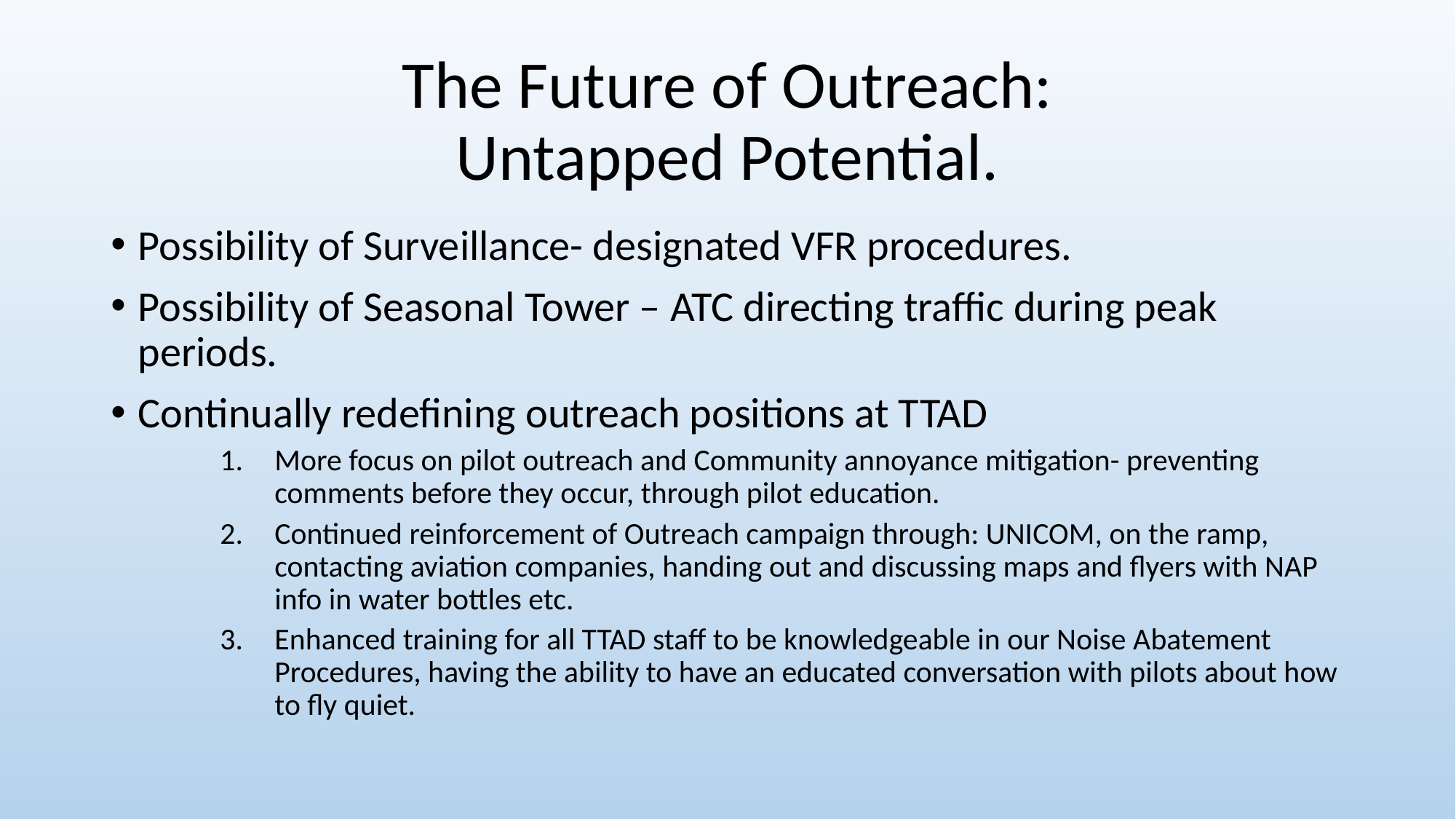

# The Future of Outreach: Untapped Potential.
Possibility of Surveillance- designated VFR procedures.
Possibility of Seasonal Tower – ATC directing traffic during peak periods.
Continually redefining outreach positions at TTAD
More focus on pilot outreach and Community annoyance mitigation- preventing comments before they occur, through pilot education.
Continued reinforcement of Outreach campaign through: UNICOM, on the ramp, contacting aviation companies, handing out and discussing maps and flyers with NAP info in water bottles etc.
Enhanced training for all TTAD staff to be knowledgeable in our Noise Abatement Procedures, having the ability to have an educated conversation with pilots about how to fly quiet.